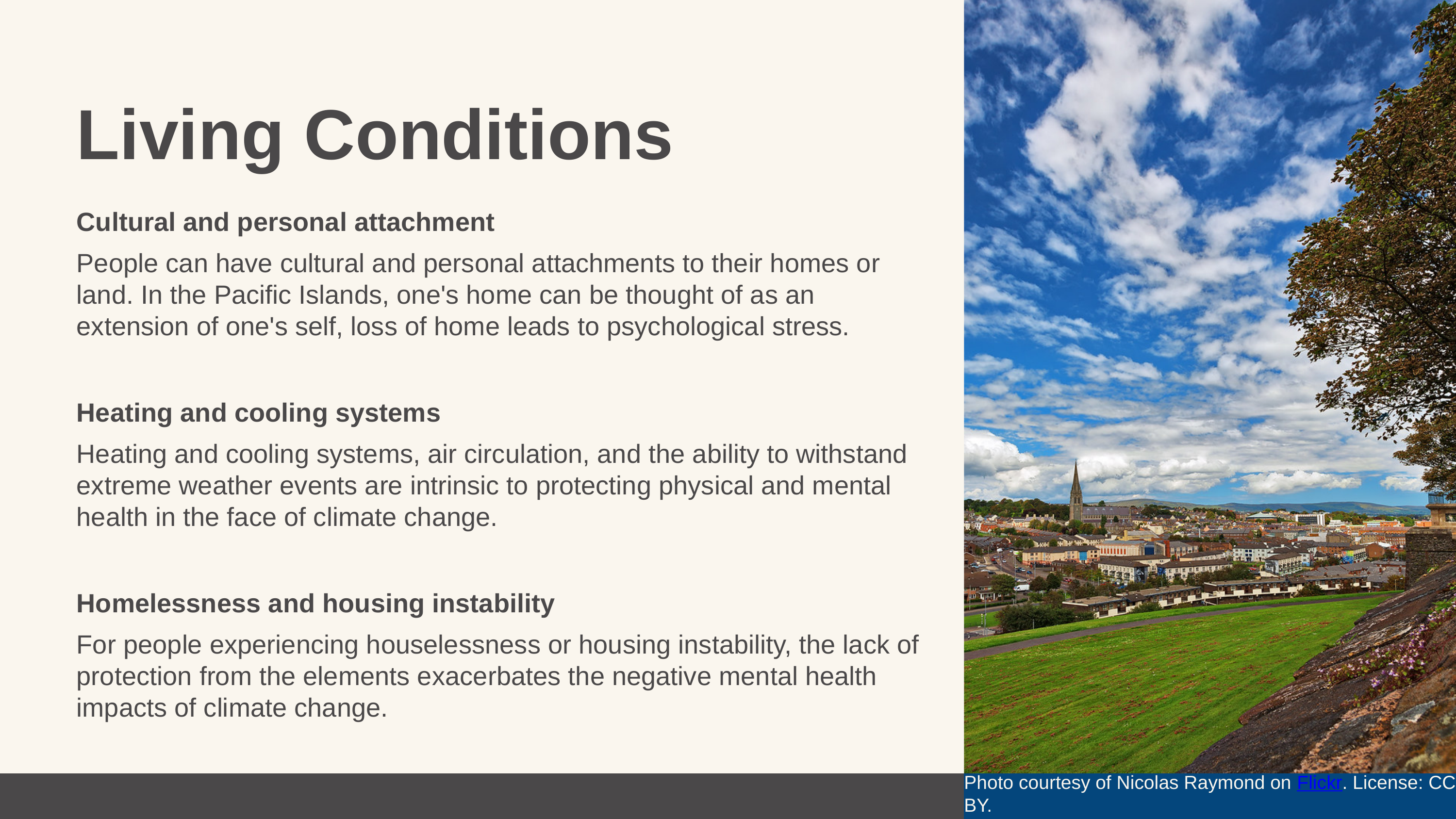

Living Conditions
Cultural and personal attachment
People can have cultural and personal attachments to their homes or land. In the Pacific Islands, one's home can be thought of as an extension of one's self, loss of home leads to psychological stress.
Heating and cooling systems
Heating and cooling systems, air circulation, and the ability to withstand extreme weather events are intrinsic to protecting physical and mental health in the face of climate change.
Homelessness and housing instability
For people experiencing houselessness or housing instability, the lack of protection from the elements exacerbates the negative mental health impacts of climate change.

Photo courtesy of Nicolas Raymond on Flickr. License: CC BY.